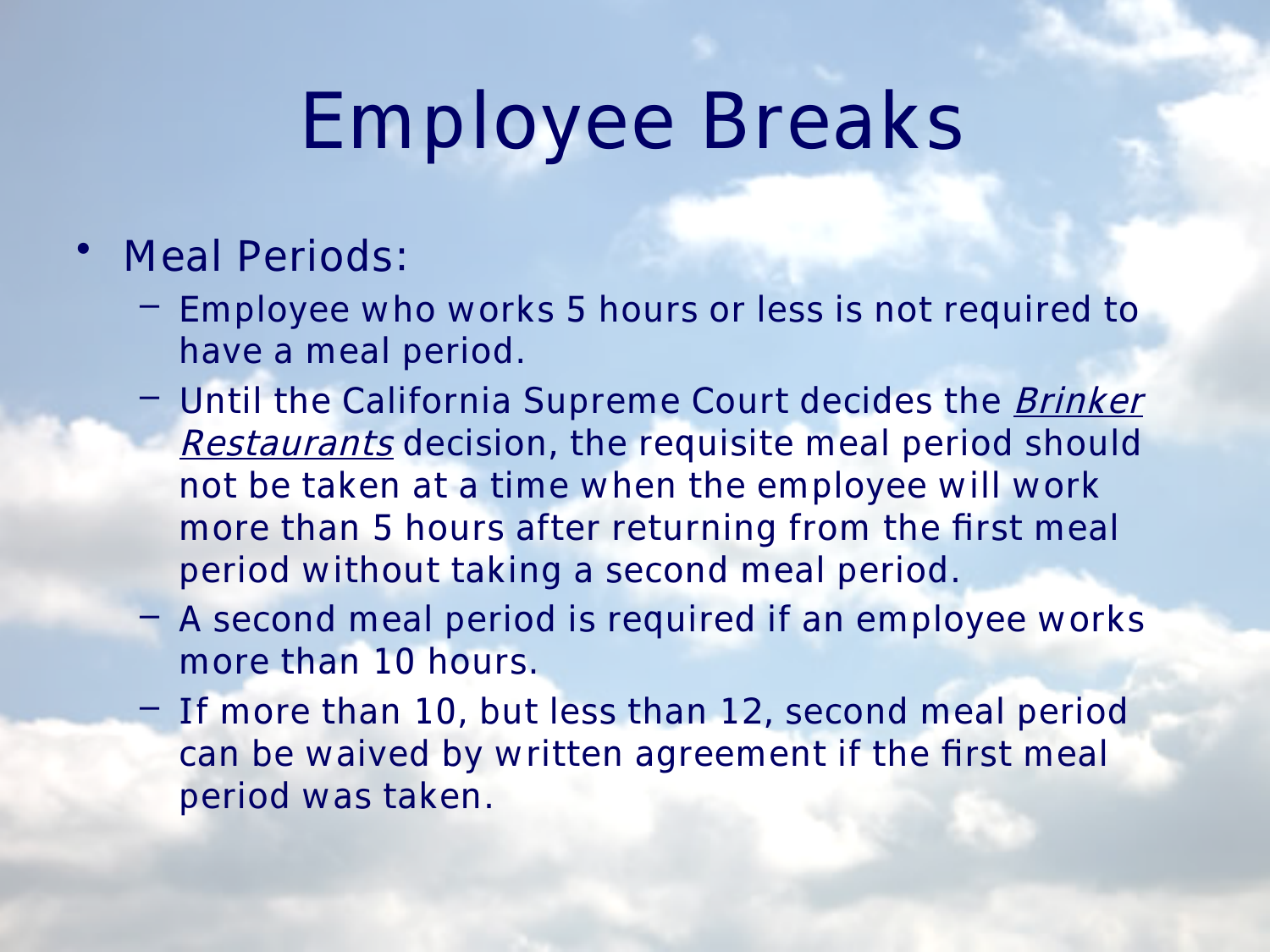

# Employee Breaks
Meal Periods:
Employee who works 5 hours or less is not required to have a meal period.
Until the California Supreme Court decides the Brinker Restaurants decision, the requisite meal period should not be taken at a time when the employee will work more than 5 hours after returning from the first meal period without taking a second meal period.
A second meal period is required if an employee works more than 10 hours.
If more than 10, but less than 12, second meal period can be waived by written agreement if the first meal period was taken.